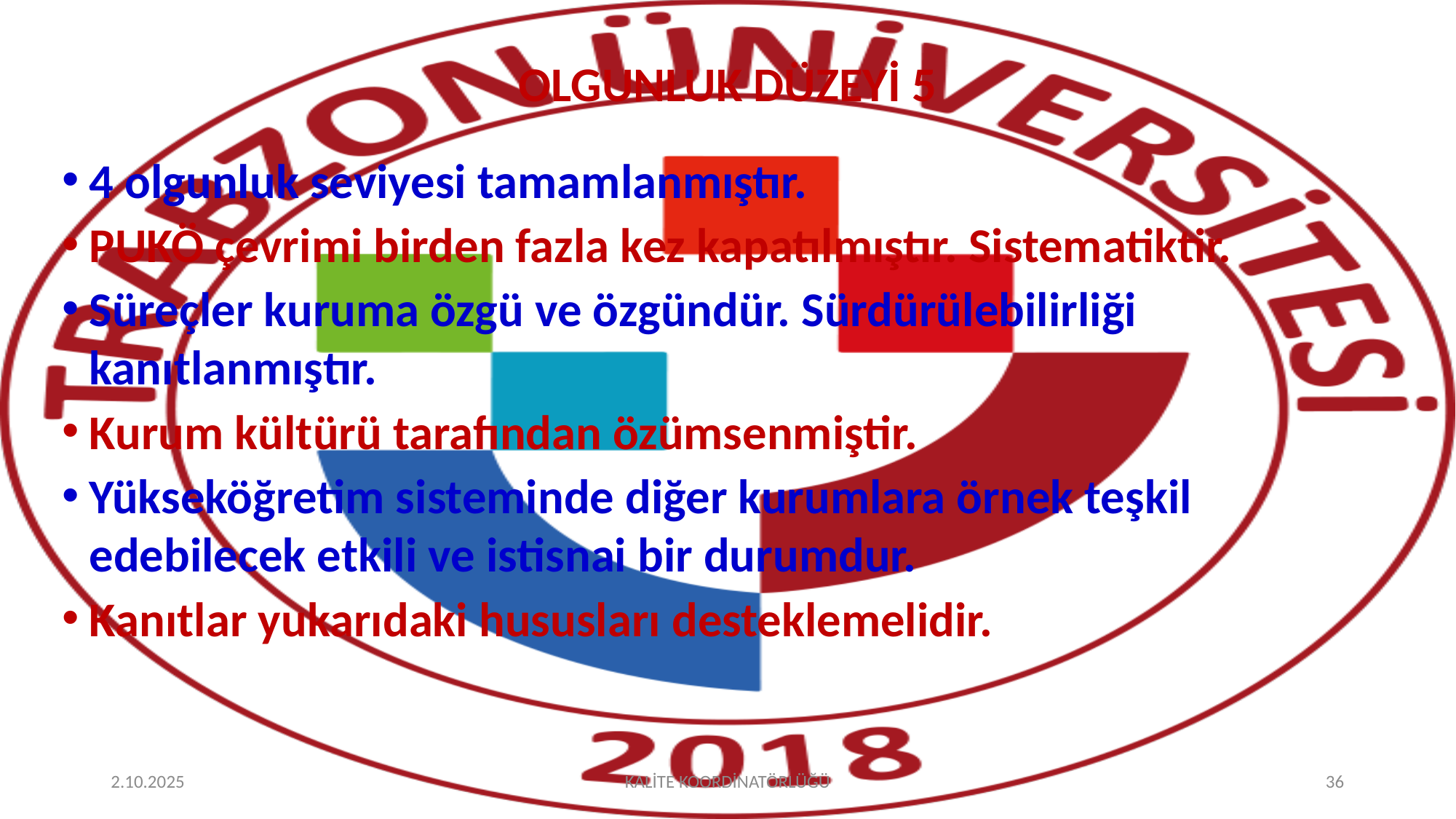

# OLGUNLUK DÜZEYİ 5
4 olgunluk seviyesi tamamlanmıştır.
PUKÖ çevrimi birden fazla kez kapatılmıştır. Sistematiktir.
Süreçler kuruma özgü ve özgündür. Sürdürülebilirliği kanıtlanmıştır.
Kurum kültürü tarafından özümsenmiştir.
Yükseköğretim sisteminde diğer kurumlara örnek teşkil edebilecek etkili ve istisnai bir durumdur.
Kanıtlar yukarıdaki hususları desteklemelidir.
2.10.2025
KALİTE KOORDİNATÖRLÜĞÜ
36